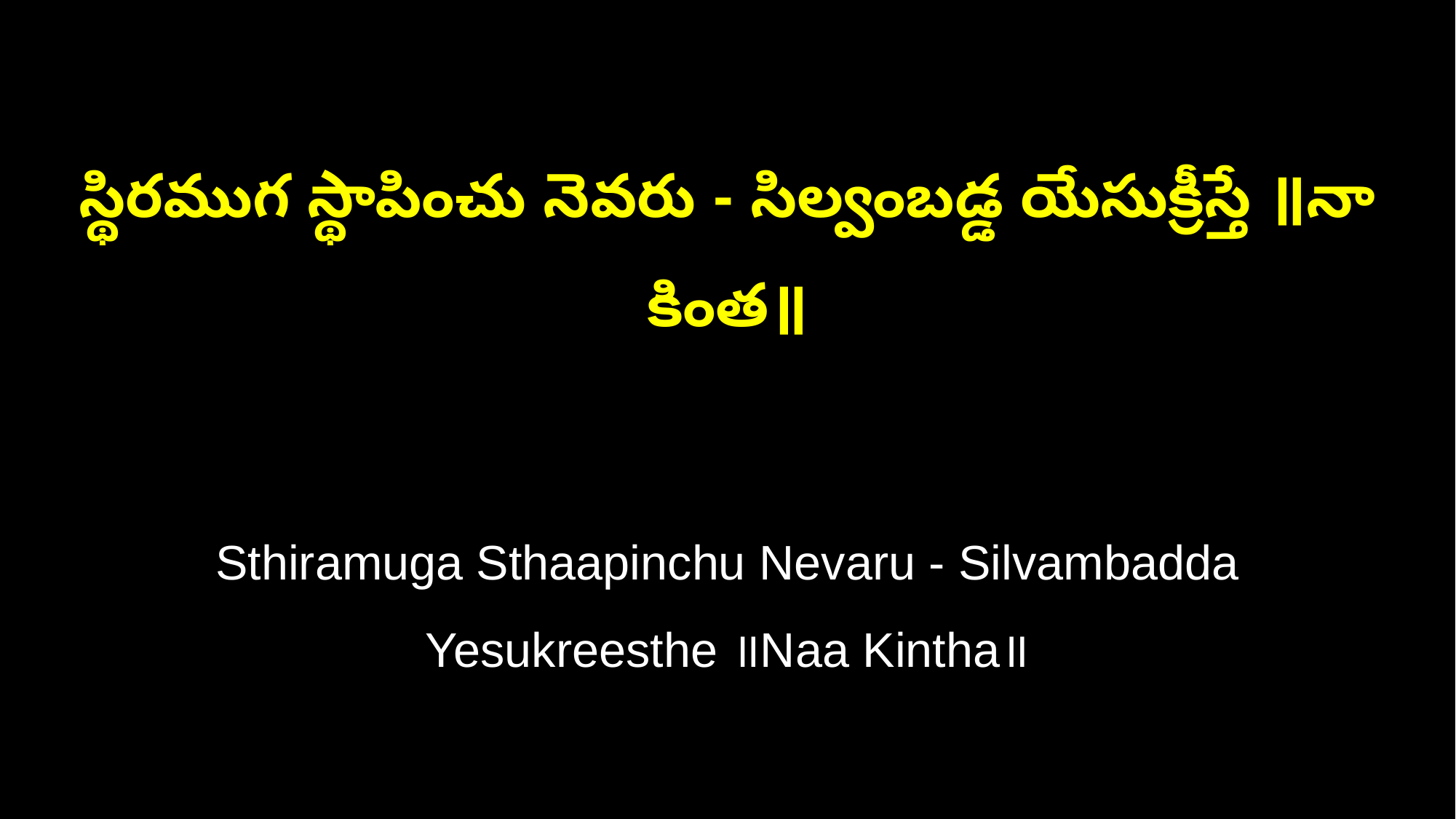

స్థిరముగ స్థాపించు నెవరు - సిల్వంబడ్డ యేసుక్రీస్తే ॥నా కింత॥
Sthiramuga Sthaapinchu Nevaru - Silvambadda Yesukreesthe ॥Naa Kintha॥